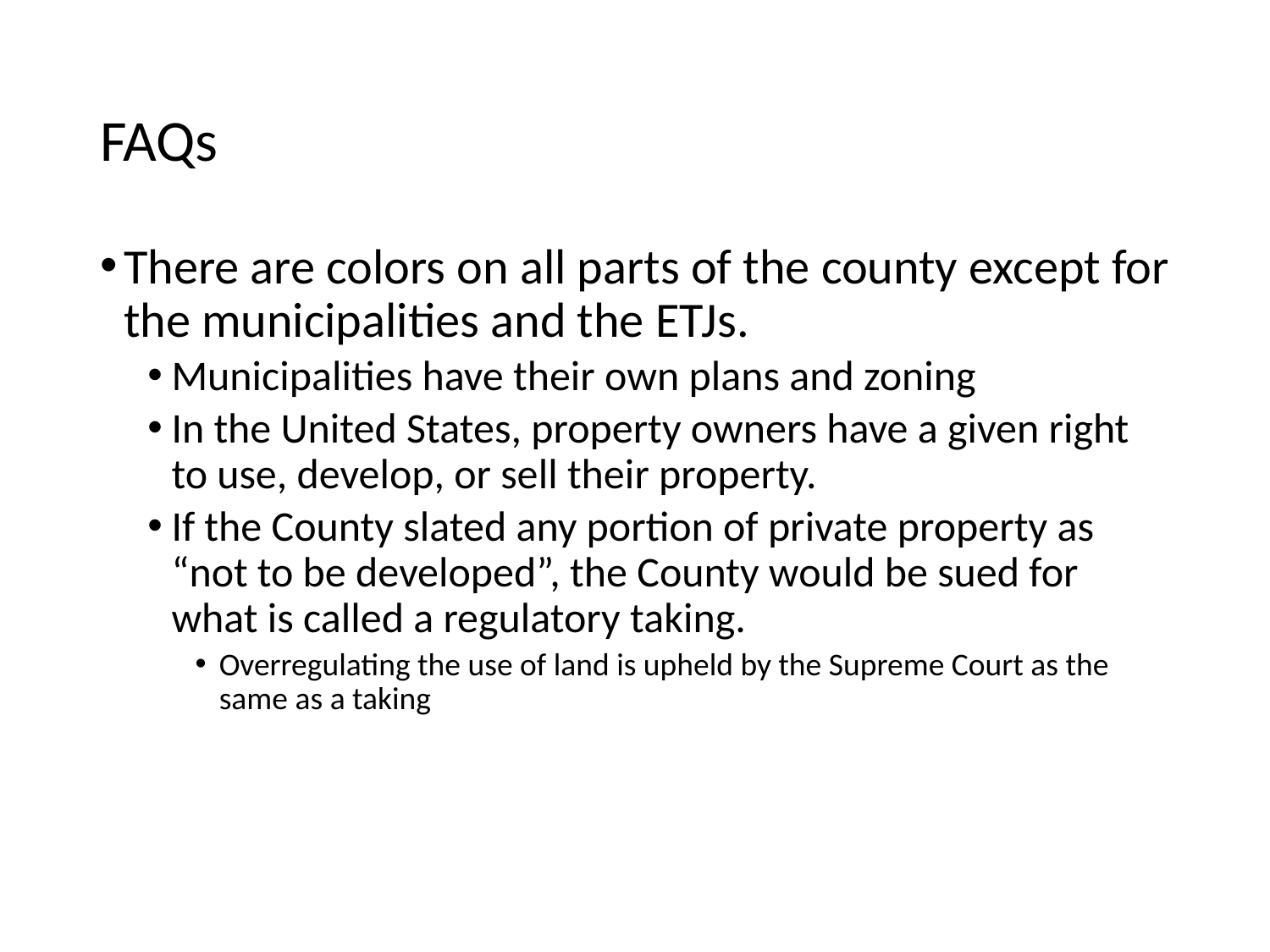

# FAQs
There are colors on all parts of the county except for the municipalities and the ETJs.
Municipalities have their own plans and zoning
In the United States, property owners have a given right to use, develop, or sell their property.
If the County slated any portion of private property as “not to be developed”, the County would be sued for what is called a regulatory taking.
Overregulating the use of land is upheld by the Supreme Court as the same as a taking